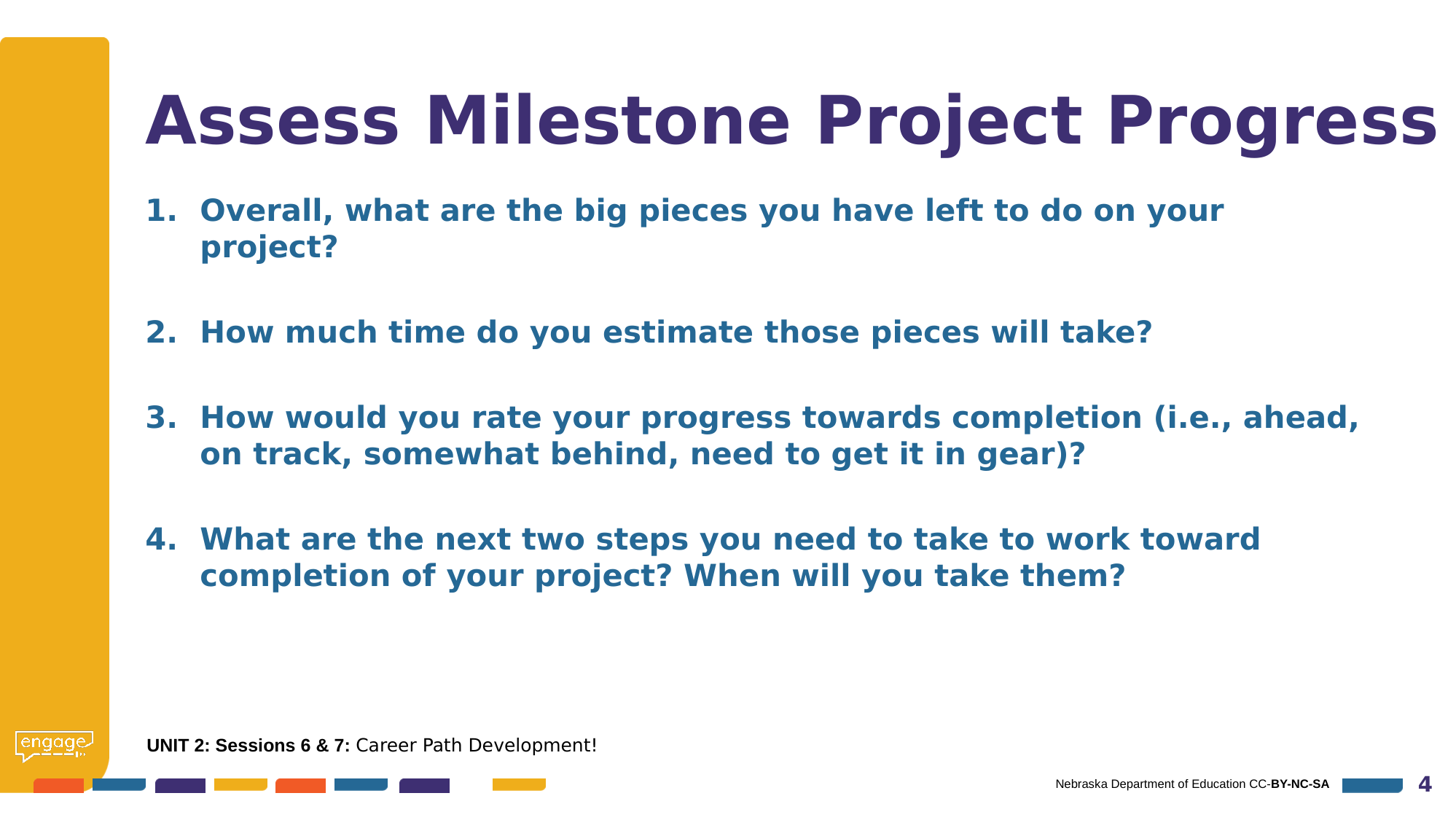

# Assess Milestone Project Progress
Overall, what are the big pieces you have left to do on your project?

How much time do you estimate those pieces will take?

How would you rate your progress towards completion (i.e., ahead, on track, somewhat behind, need to get it in gear)?

What are the next two steps you need to take to work toward completion of your project? When will you take them?

UNIT 2: Sessions 6 & 7: Career Path Development!